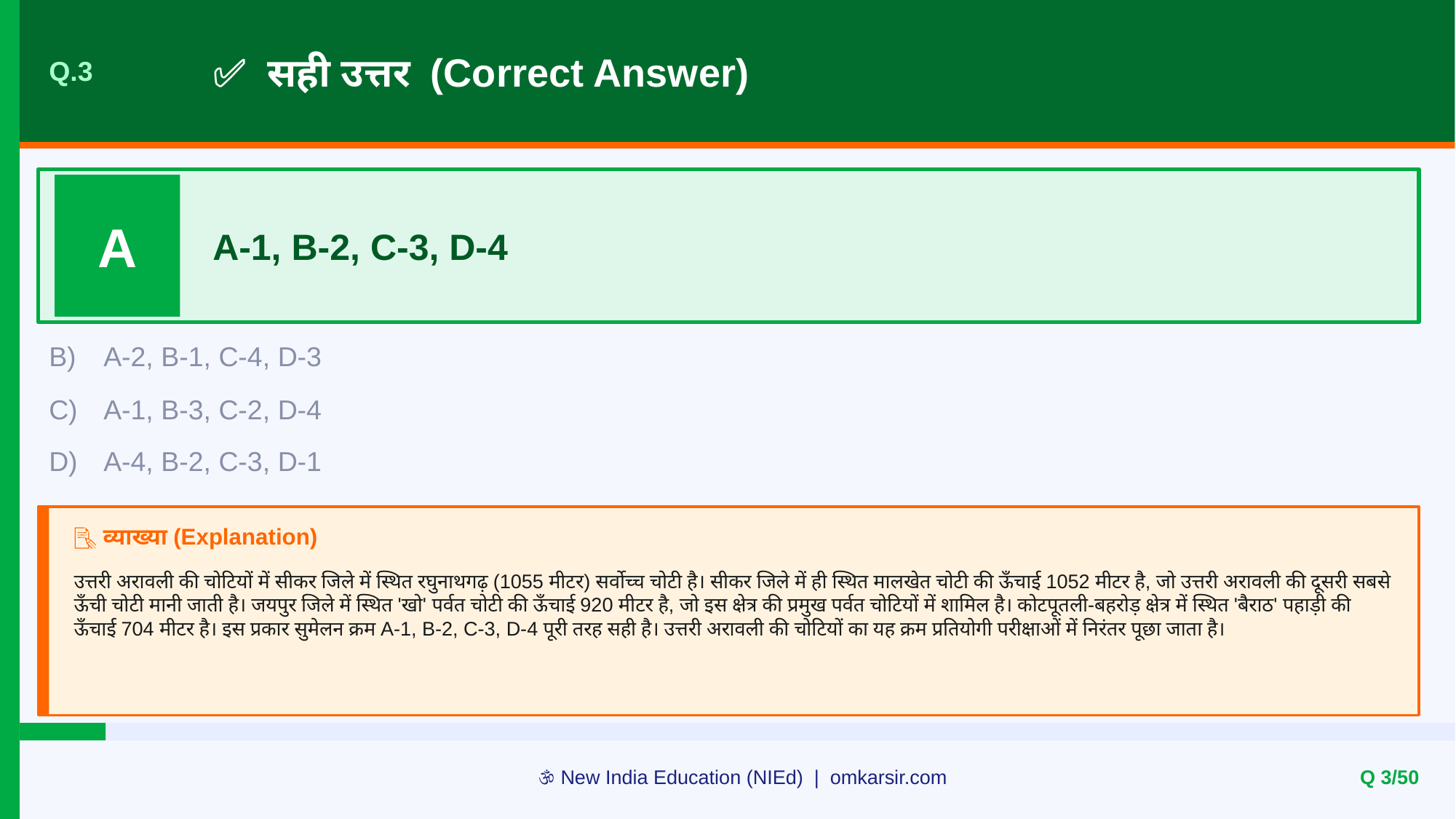

✅  सही उत्तर  (Correct Answer)
Q.3

A
A-1, B-2, C-3, D-4
B)
A-2, B-1, C-4, D-3
C)
A-1, B-3, C-2, D-4
D)
A-4, B-2, C-3, D-1

📝 व्याख्या (Explanation)
उत्तरी अरावली की चोटियों में सीकर जिले में स्थित रघुनाथगढ़ (1055 मीटर) सर्वोच्च चोटी है। सीकर जिले में ही स्थित मालखेत चोटी की ऊँचाई 1052 मीटर है, जो उत्तरी अरावली की दूसरी सबसे ऊँची चोटी मानी जाती है। जयपुर जिले में स्थित 'खो' पर्वत चोटी की ऊँचाई 920 मीटर है, जो इस क्षेत्र की प्रमुख पर्वत चोटियों में शामिल है। कोटपूतली-बहरोड़ क्षेत्र में स्थित 'बैराठ' पहाड़ी की ऊँचाई 704 मीटर है। इस प्रकार सुमेलन क्रम A-1, B-2, C-3, D-4 पूरी तरह सही है। उत्तरी अरावली की चोटियों का यह क्रम प्रतियोगी परीक्षाओं में निरंतर पूछा जाता है।

🕉️ New India Education (NIEd)  |  omkarsir.com
Q 3/50